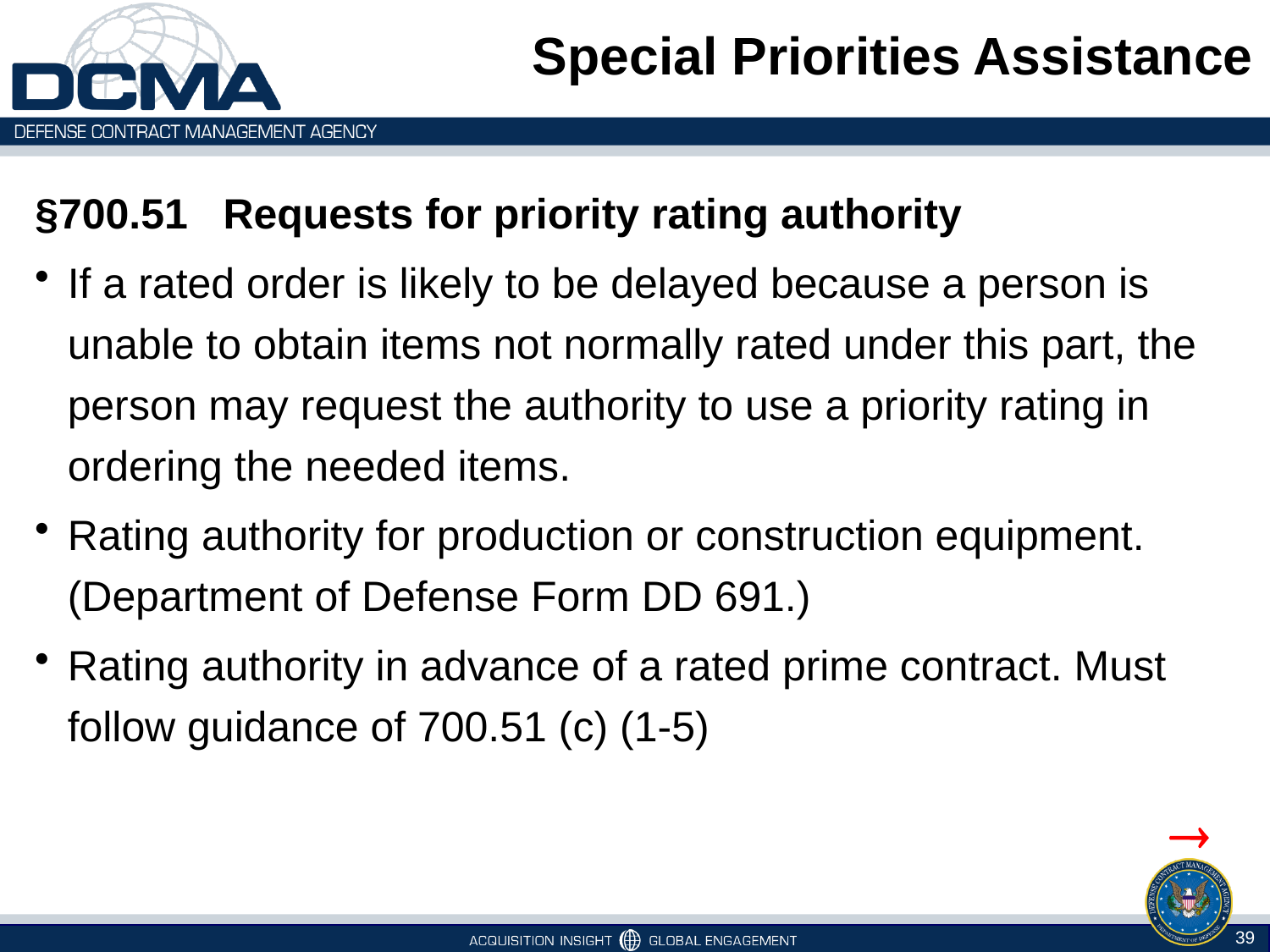

# Special Priorities Assistance
§700.51   Requests for priority rating authority
If a rated order is likely to be delayed because a person is unable to obtain items not normally rated under this part, the person may request the authority to use a priority rating in ordering the needed items.
Rating authority for production or construction equipment. (Department of Defense Form DD 691.)
Rating authority in advance of a rated prime contract. Must follow guidance of 700.51 (c) (1-5)
→
39